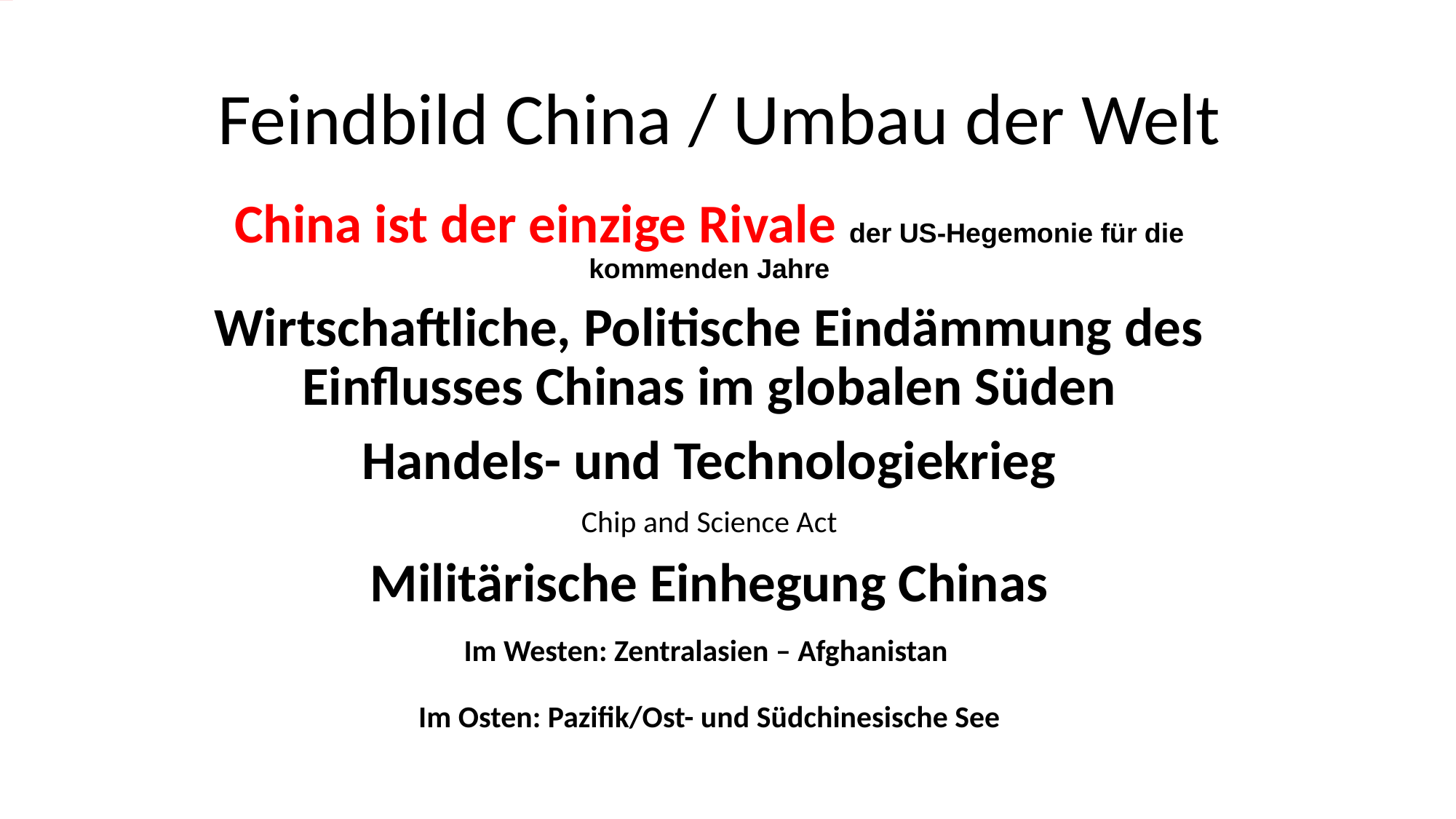

# Feindbild China / Umbau der Welt
China ist der einzige Rivale der US-Hegemonie für die kommenden Jahre
Wirtschaftliche, Politische Eindämmung des Einflusses Chinas im globalen Süden
Handels- und Technologiekrieg
Chip and Science Act
Militärische Einhegung Chinas
Im Westen: Zentralasien – Afghanistan
Im Osten: Pazifik/Ost- und Südchinesische See